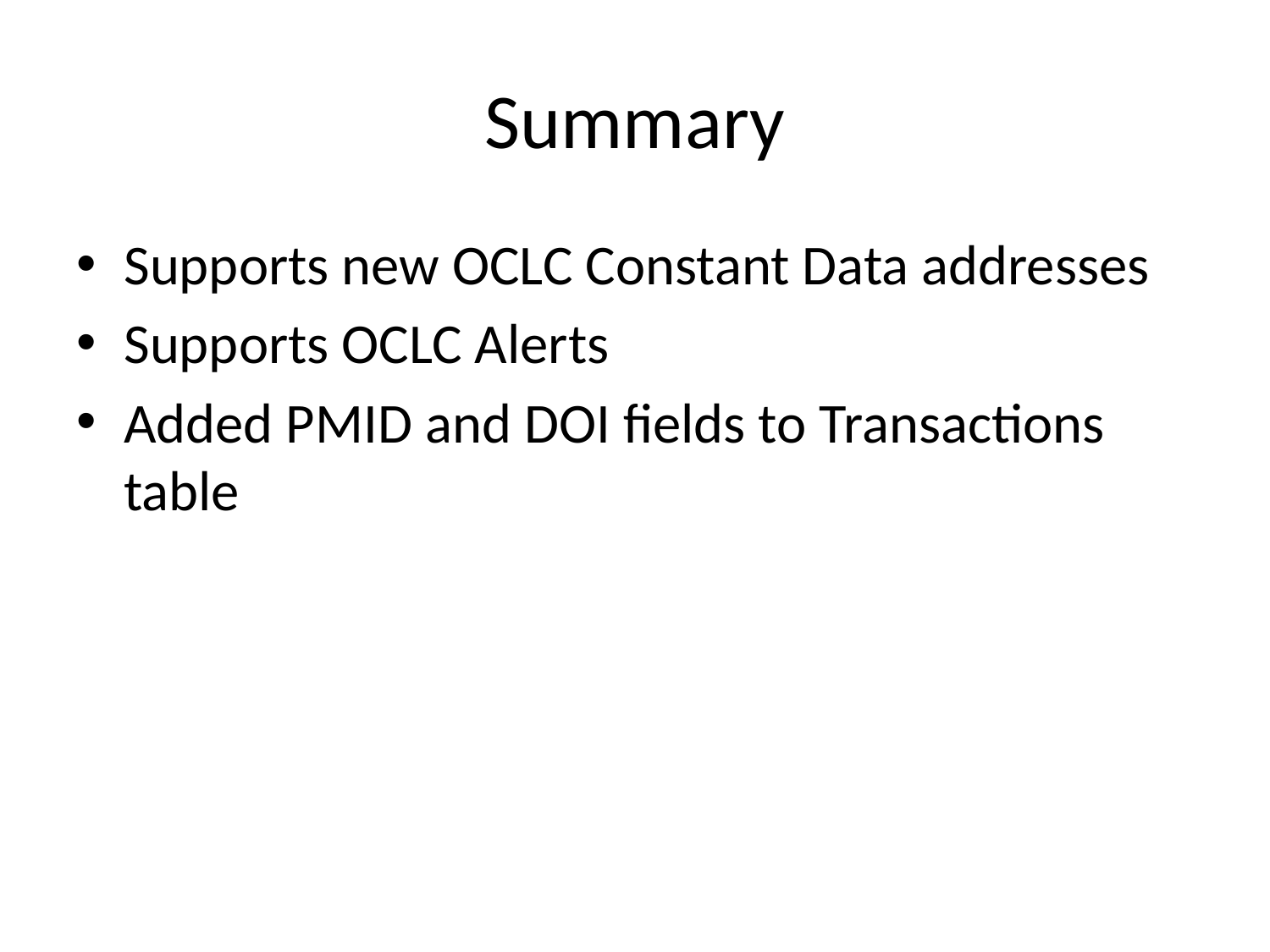

# Summary
Supports new OCLC Constant Data addresses
Supports OCLC Alerts
Added PMID and DOI fields to Transactions table